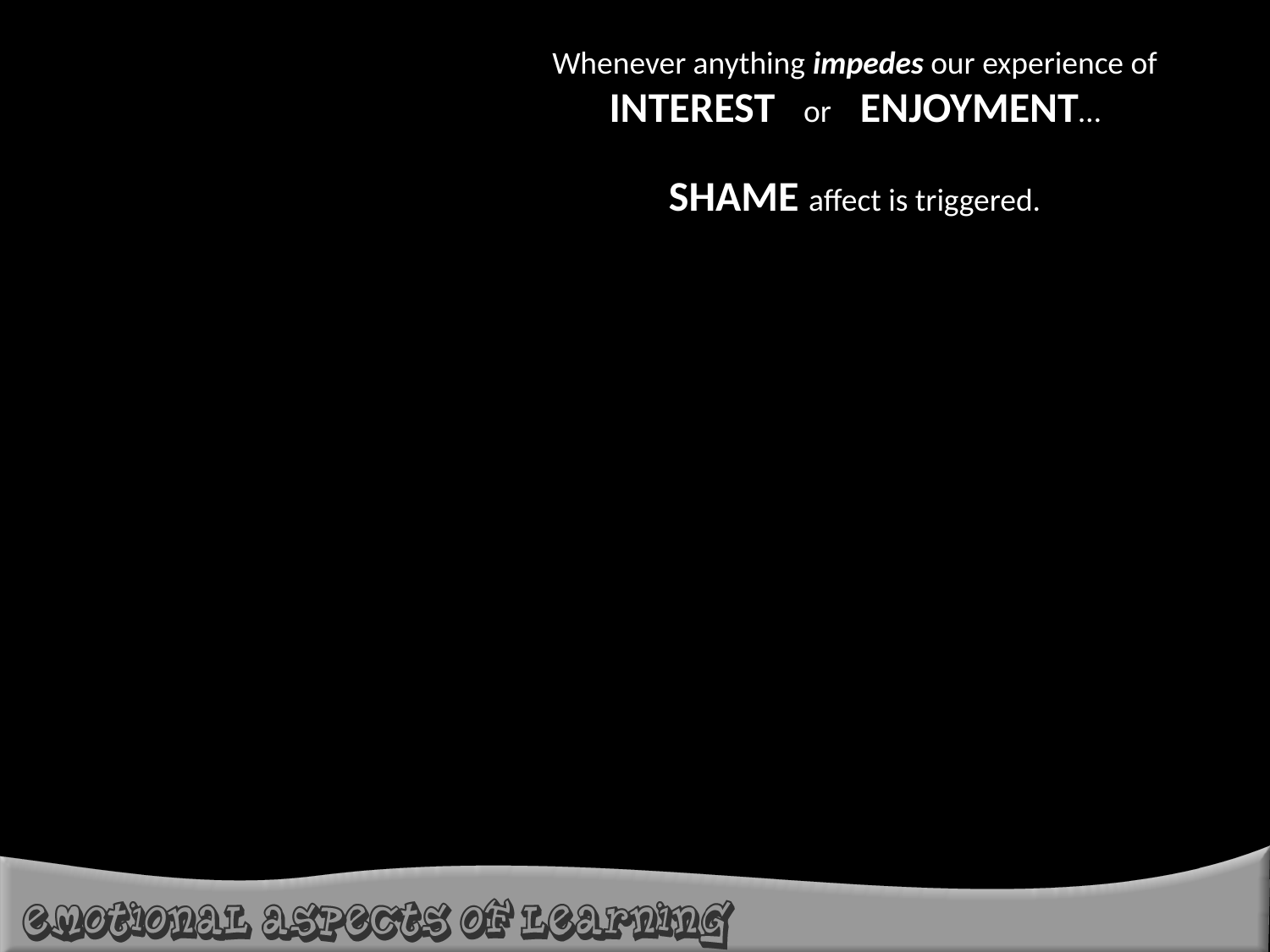

Whenever anything impedes our experience of
INTEREST   or    ENJOYMENT…

SHAME affect is triggered.